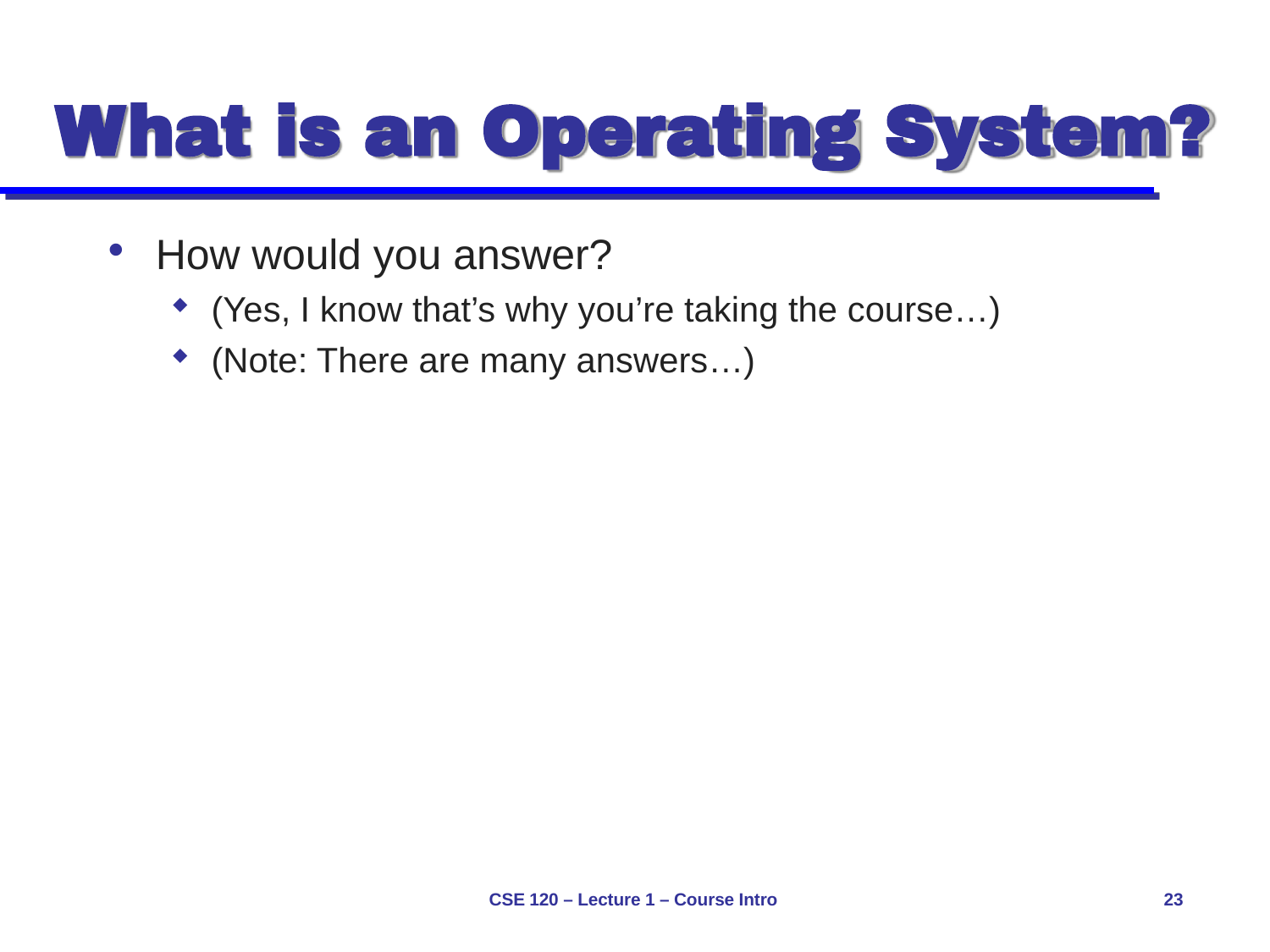

# What is an Operating System?
How would you answer?
(Yes, I know that’s why you’re taking the course…)
(Note: There are many answers…)
CSE 120 – Lecture 1 – Course Intro
23